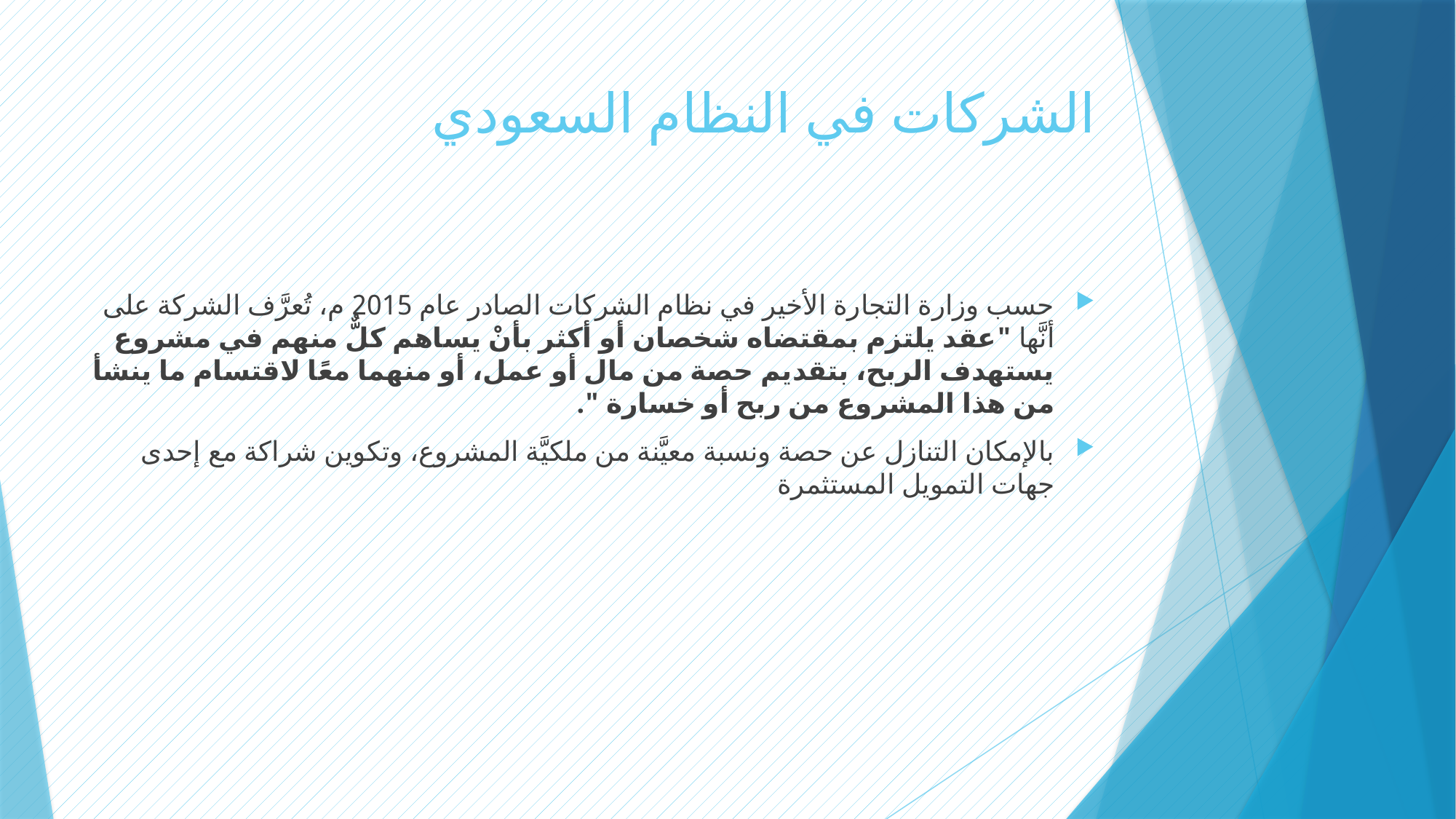

# الشركات في النظام السعودي
حسب وزارة التجارة الأخير في نظام الشركات الصادر عام 2015 م، تُعرَّف الشركة على أنَّها "عقد يلتزم بمقتضاه شخصان أو أكثر بأنْ يساهم كلٌّ منهم في مشروع يستهدف الربح، بتقديم حصة من مال أو عمل، أو منهما معًا لاقتسام ما ينشأ من هذا المشروع من ربح أو خسارة ".
بالإمكان التنازل عن حصة ونسبة معيَّنة من ملكيَّة المشروع، وتكوين شراكة مع إحدى جهات التمويل المستثمرة